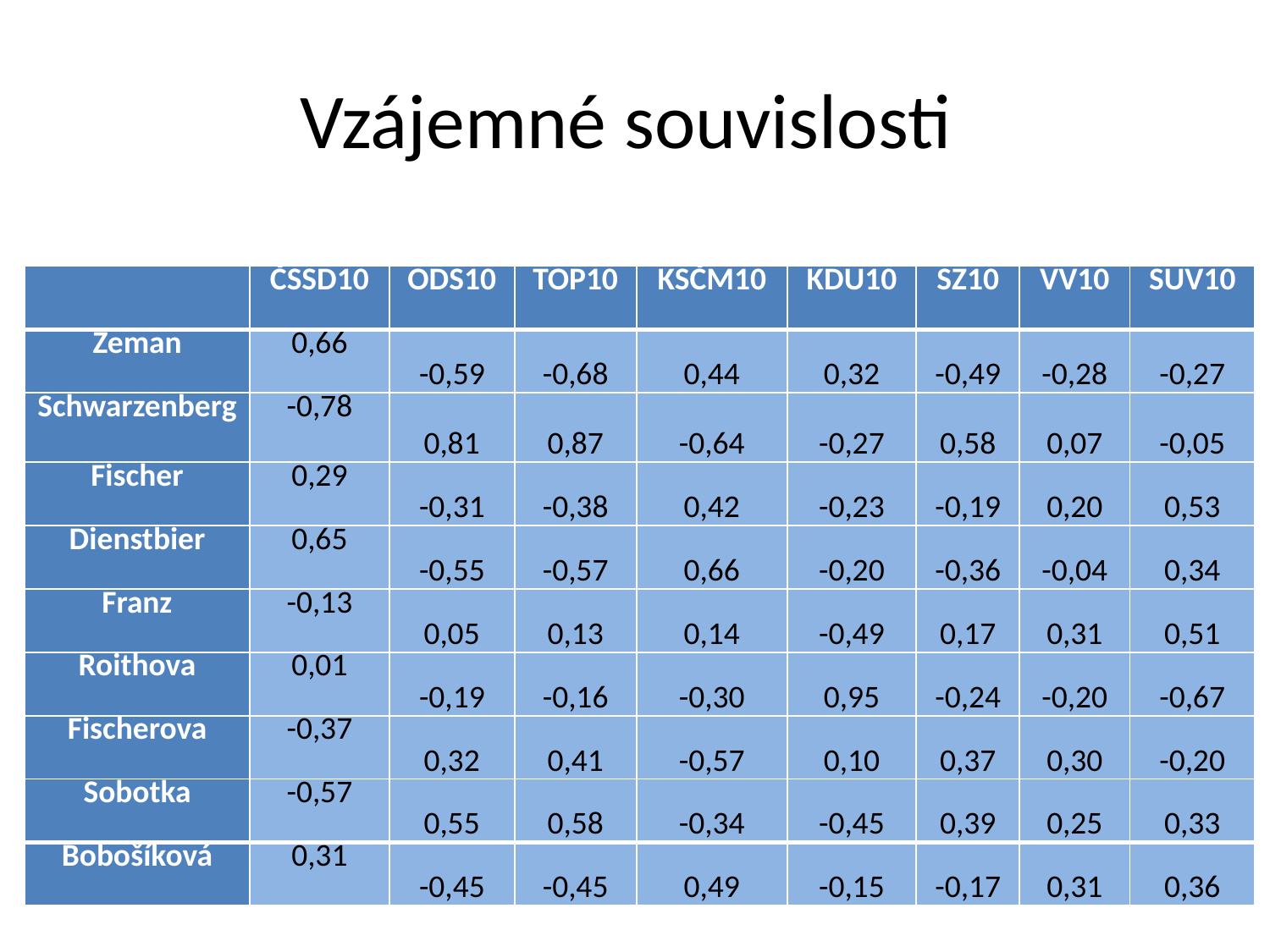

# Vzájemné souvislosti
|  | ČSSD10 | ODS10 | TOP10 | KSČM10 | KDU10 | SZ10 | VV10 | SUV10 |
| --- | --- | --- | --- | --- | --- | --- | --- | --- |
| Zeman | 0,66 | -0,59 | -0,68 | 0,44 | 0,32 | -0,49 | -0,28 | -0,27 |
| Schwarzenberg | -0,78 | 0,81 | 0,87 | -0,64 | -0,27 | 0,58 | 0,07 | -0,05 |
| Fischer | 0,29 | -0,31 | -0,38 | 0,42 | -0,23 | -0,19 | 0,20 | 0,53 |
| Dienstbier | 0,65 | -0,55 | -0,57 | 0,66 | -0,20 | -0,36 | -0,04 | 0,34 |
| Franz | -0,13 | 0,05 | 0,13 | 0,14 | -0,49 | 0,17 | 0,31 | 0,51 |
| Roithova | 0,01 | -0,19 | -0,16 | -0,30 | 0,95 | -0,24 | -0,20 | -0,67 |
| Fischerova | -0,37 | 0,32 | 0,41 | -0,57 | 0,10 | 0,37 | 0,30 | -0,20 |
| Sobotka | -0,57 | 0,55 | 0,58 | -0,34 | -0,45 | 0,39 | 0,25 | 0,33 |
| Bobošíková | 0,31 | -0,45 | -0,45 | 0,49 | -0,15 | -0,17 | 0,31 | 0,36 |